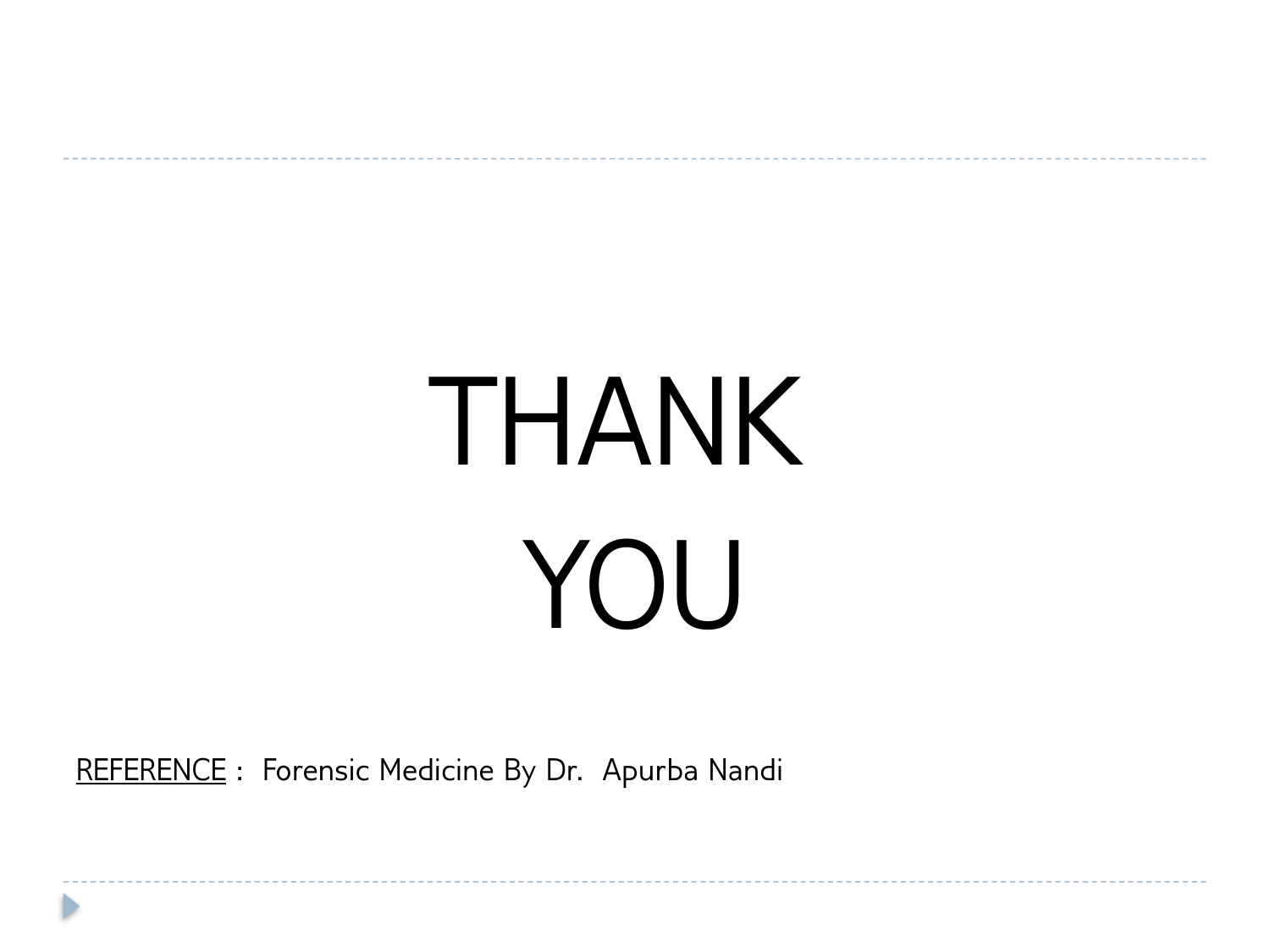

THANK
YOU

REFERENCE :  Forensic Medicine By Dr.  Apurba Nandi